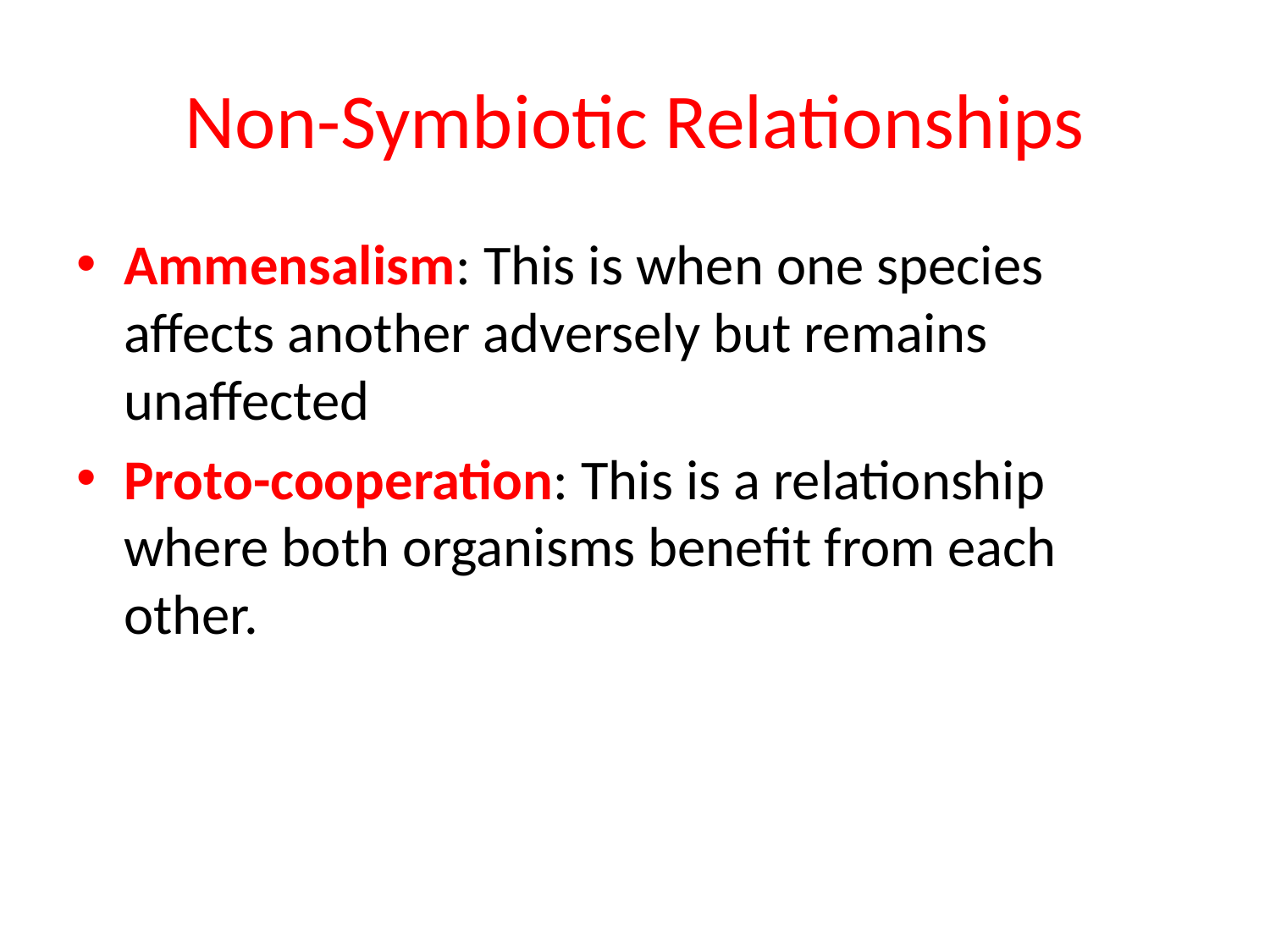

# Non-Symbiotic Relationships
Ammensalism: This is when one species affects another adversely but remains unaffected
Proto-cooperation: This is a relationship where both organisms benefit from each other.